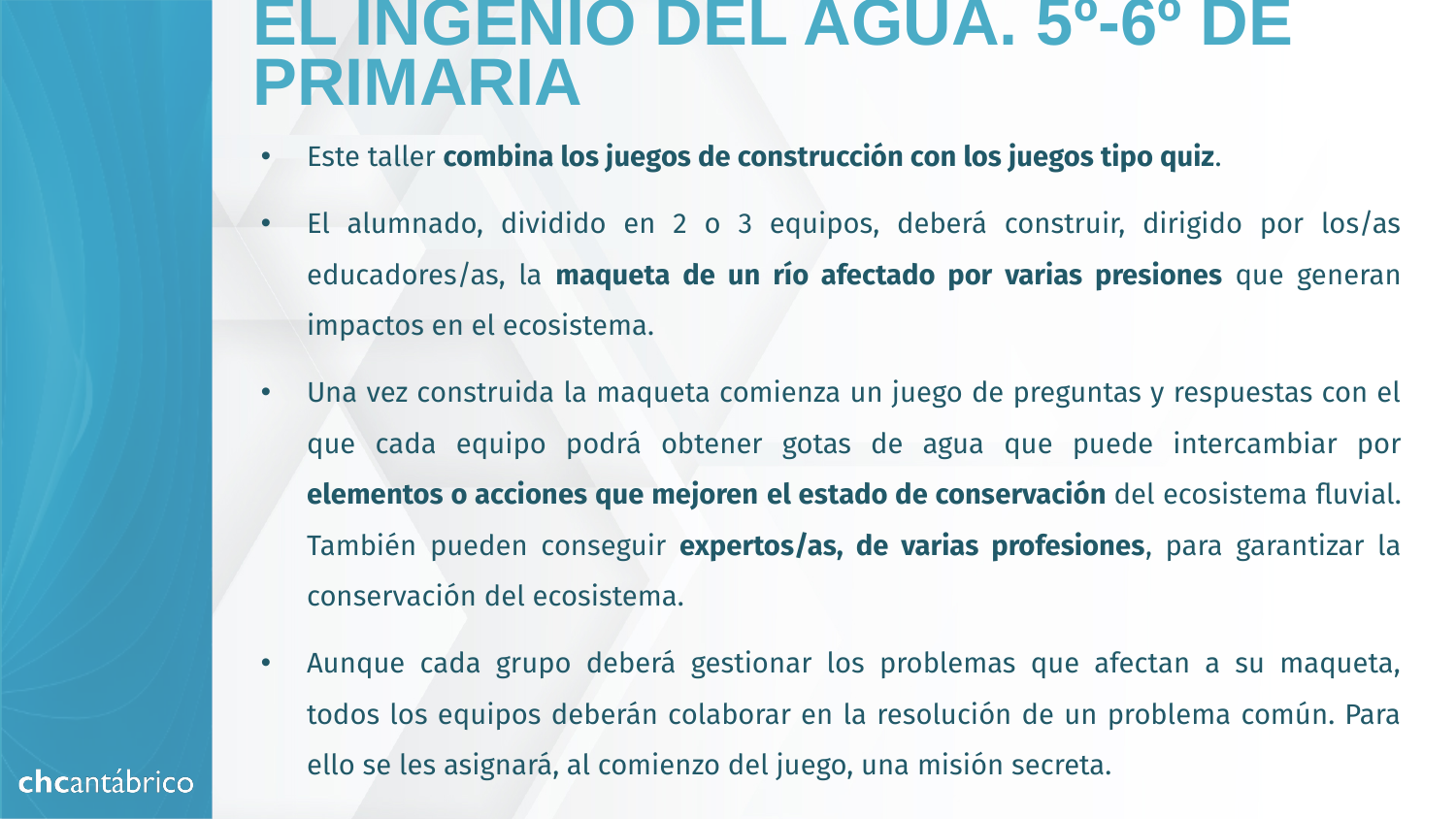

# EL INGENIO DEL AGUA. 5º-6º DE PRIMARIA

Este taller combina los juegos de construcción con los juegos tipo quiz.
El alumnado, dividido en 2 o 3 equipos, deberá construir, dirigido por los/as educadores/as, la maqueta de un río afectado por varias presiones que generan impactos en el ecosistema.
Una vez construida la maqueta comienza un juego de preguntas y respuestas con el que cada equipo podrá obtener gotas de agua que puede intercambiar por elementos o acciones que mejoren el estado de conservación del ecosistema fluvial. También pueden conseguir expertos/as, de varias profesiones, para garantizar la conservación del ecosistema.
Aunque cada grupo deberá gestionar los problemas que afectan a su maqueta, todos los equipos deberán colaborar en la resolución de un problema común. Para ello se les asignará, al comienzo del juego, una misión secreta.